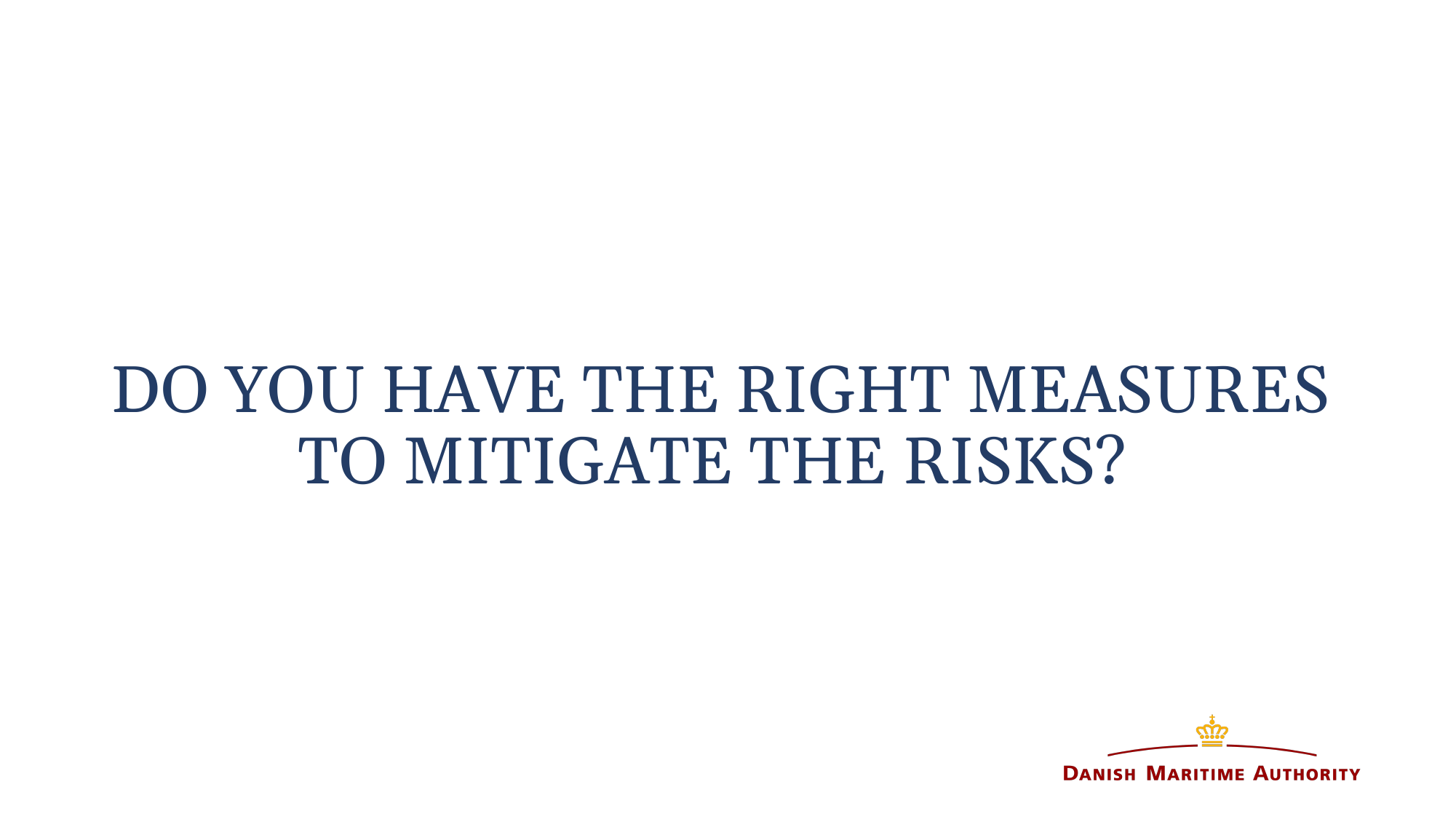

# Do you have the right measures to mitigate the risks?